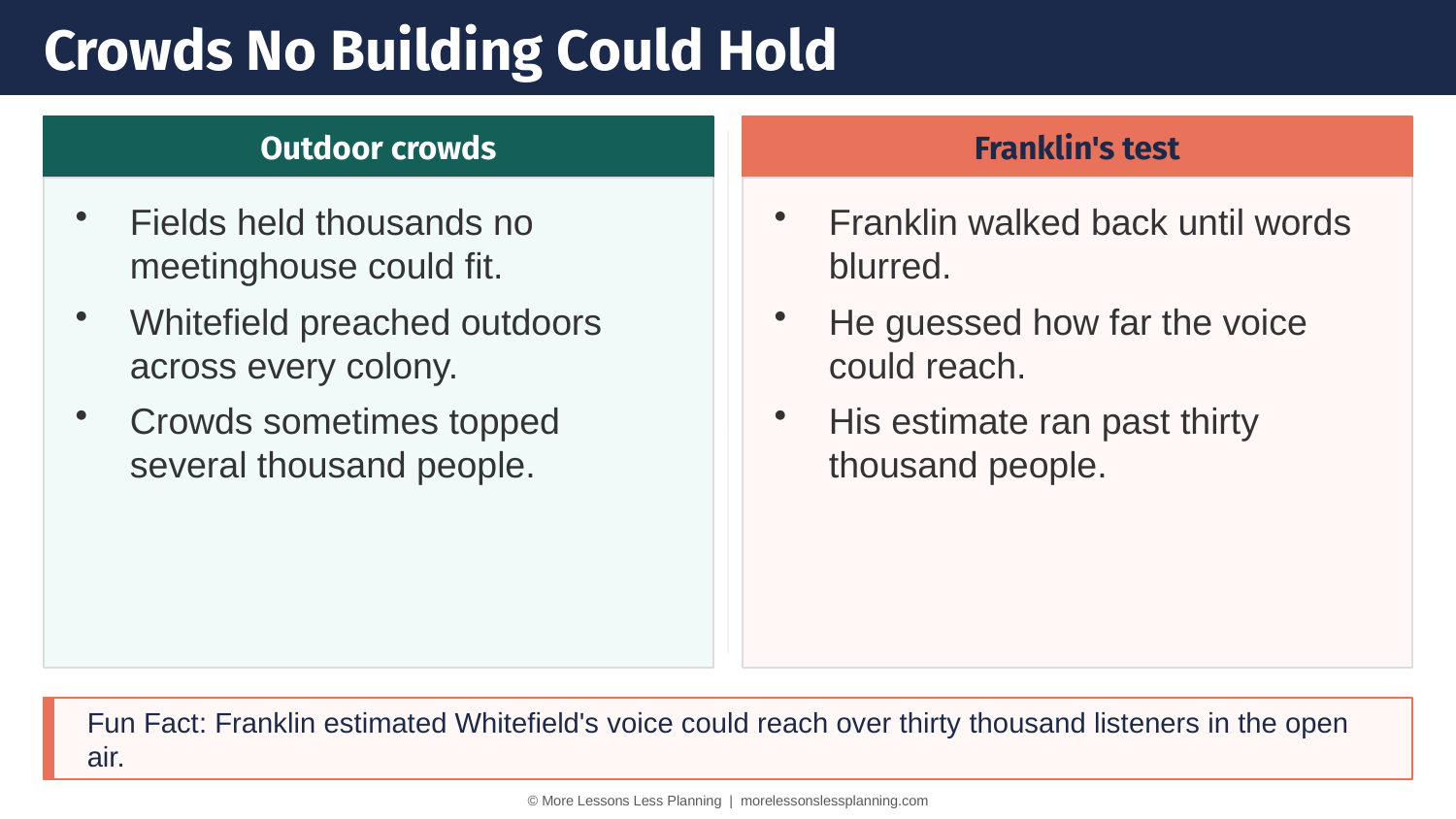

Crowds No Building Could Hold

Outdoor crowds

Franklin's test

Fields held thousands no meetinghouse could fit.
Whitefield preached outdoors across every colony.
Crowds sometimes topped several thousand people.
Franklin walked back until words blurred.
He guessed how far the voice could reach.
His estimate ran past thirty thousand people.

Fun Fact: Franklin estimated Whitefield's voice could reach over thirty thousand listeners in the open air.
© More Lessons Less Planning  |  morelessonslessplanning.com